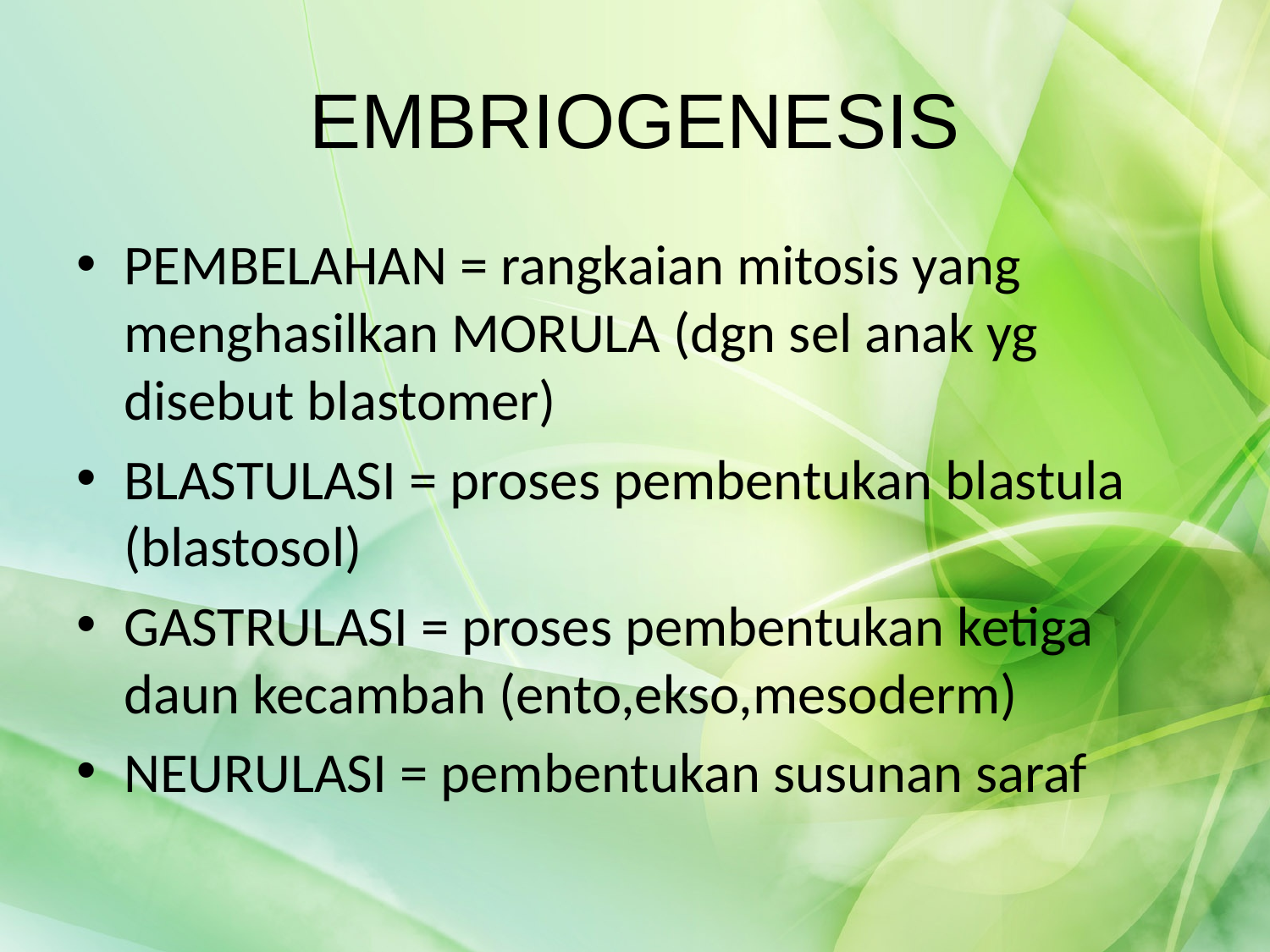

# EMBRIOGENESIS
PEMBELAHAN = rangkaian mitosis yang menghasilkan MORULA (dgn sel anak yg disebut blastomer)
BLASTULASI = proses pembentukan blastula (blastosol)
GASTRULASI = proses pembentukan ketiga daun kecambah (ento,ekso,mesoderm)
NEURULASI = pembentukan susunan saraf